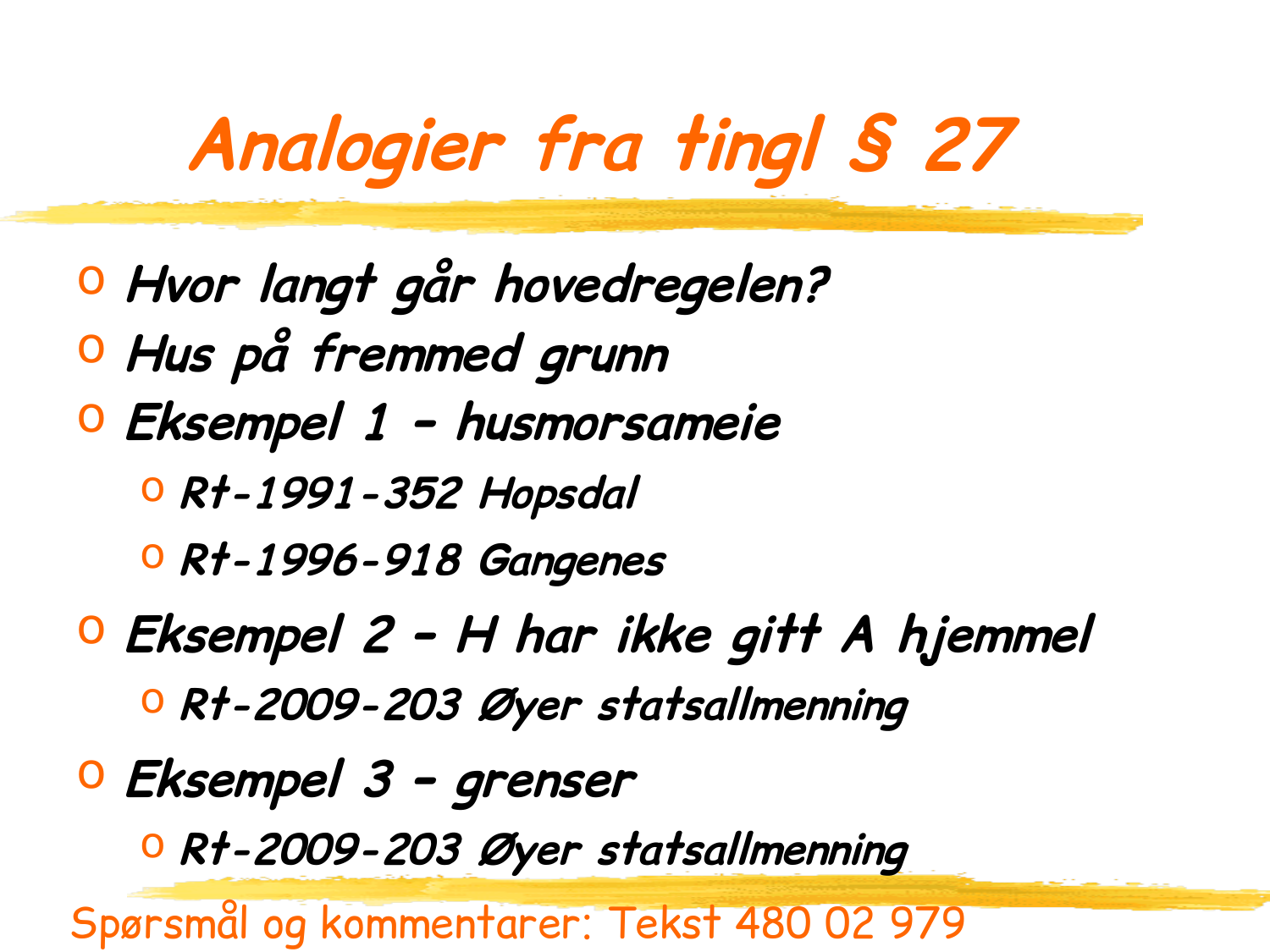

# Analogier fra tingl § 27
Hvor langt går hovedregelen?
Hus på fremmed grunn
Eksempel 1 – husmorsameie
Rt-1991-352 Hopsdal
Rt-1996-918 Gangenes
Eksempel 2 – H har ikke gitt A hjemmel
Rt-2009-203 Øyer statsallmenning
Eksempel 3 – grenser
Rt-2009-203 Øyer statsallmenning